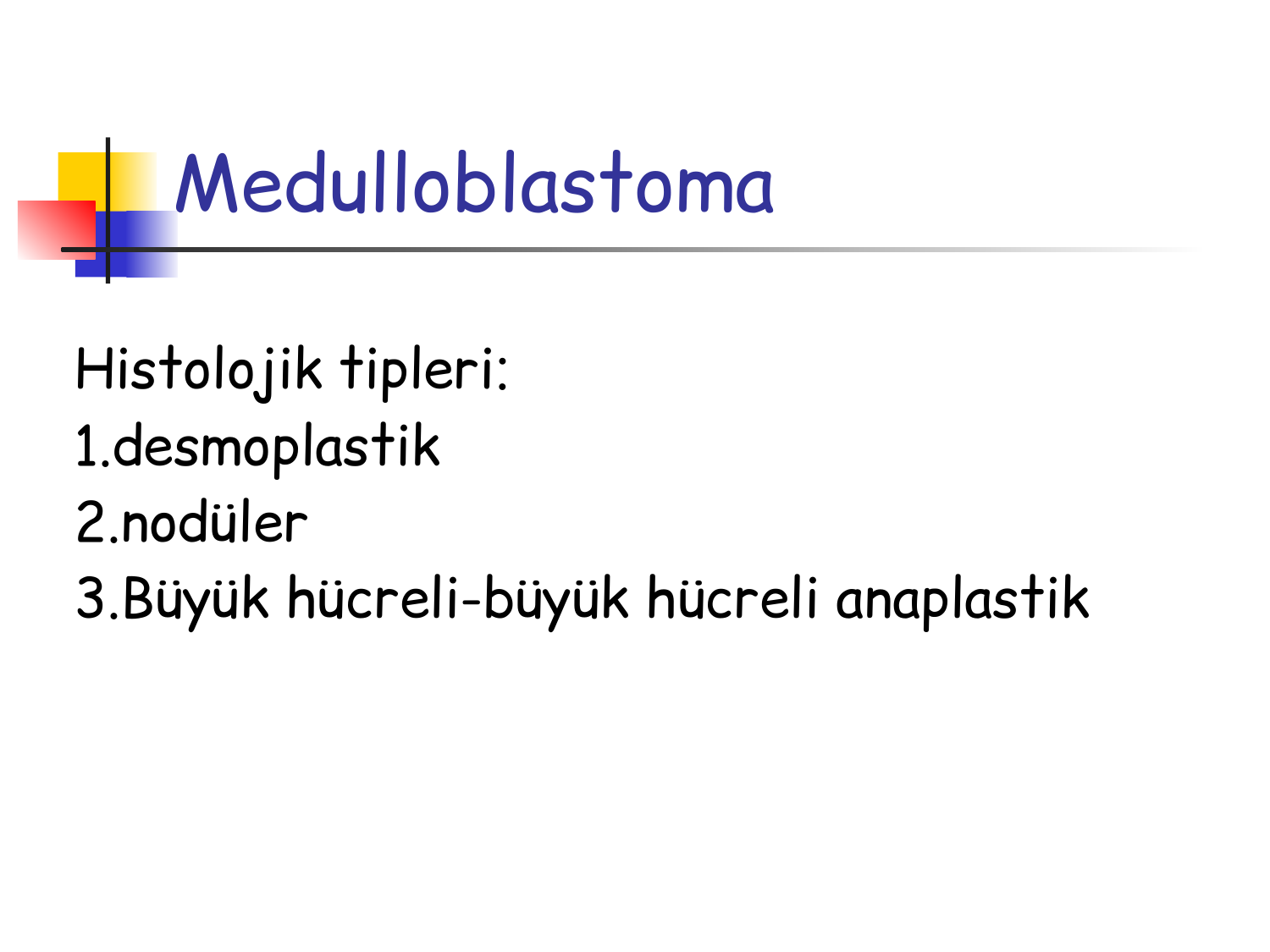

# Medulloblastoma
Histolojik tipleri:
1.desmoplastik
2.nodüler
3.Büyük hücreli-büyük hücreli anaplastik